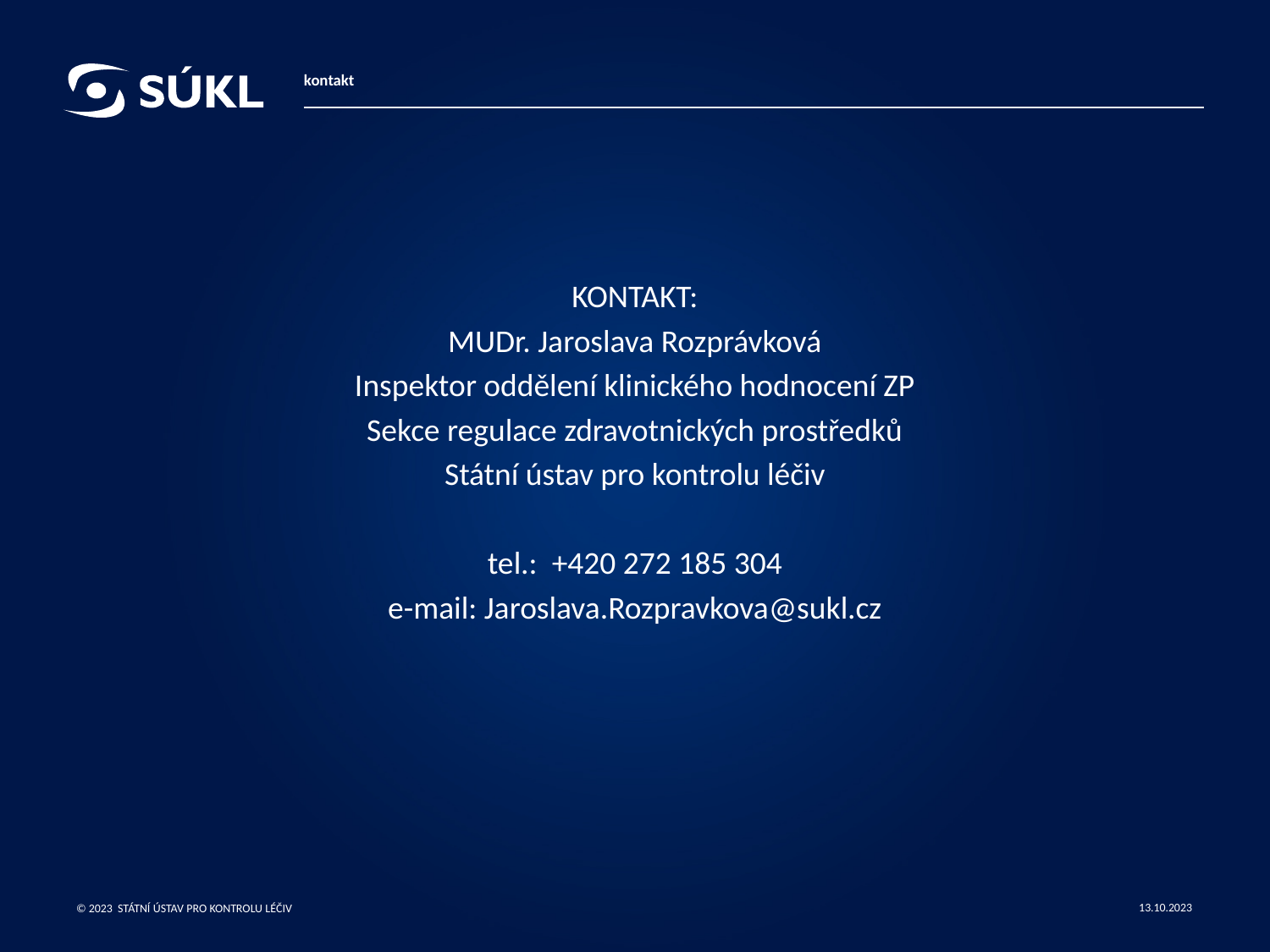

kontakt
KONTAKT:
MUDr. Jaroslava Rozprávková
Inspektor oddělení klinického hodnocení ZP
Sekce regulace zdravotnických prostředků
Státní ústav pro kontrolu léčiv

tel.:  +420 272 185 304
e-mail: Jaroslava.Rozpravkova@sukl.cz
13.10.2023
© 2023  STÁTNÍ ÚSTAV PRO KONTROLU LÉČIV